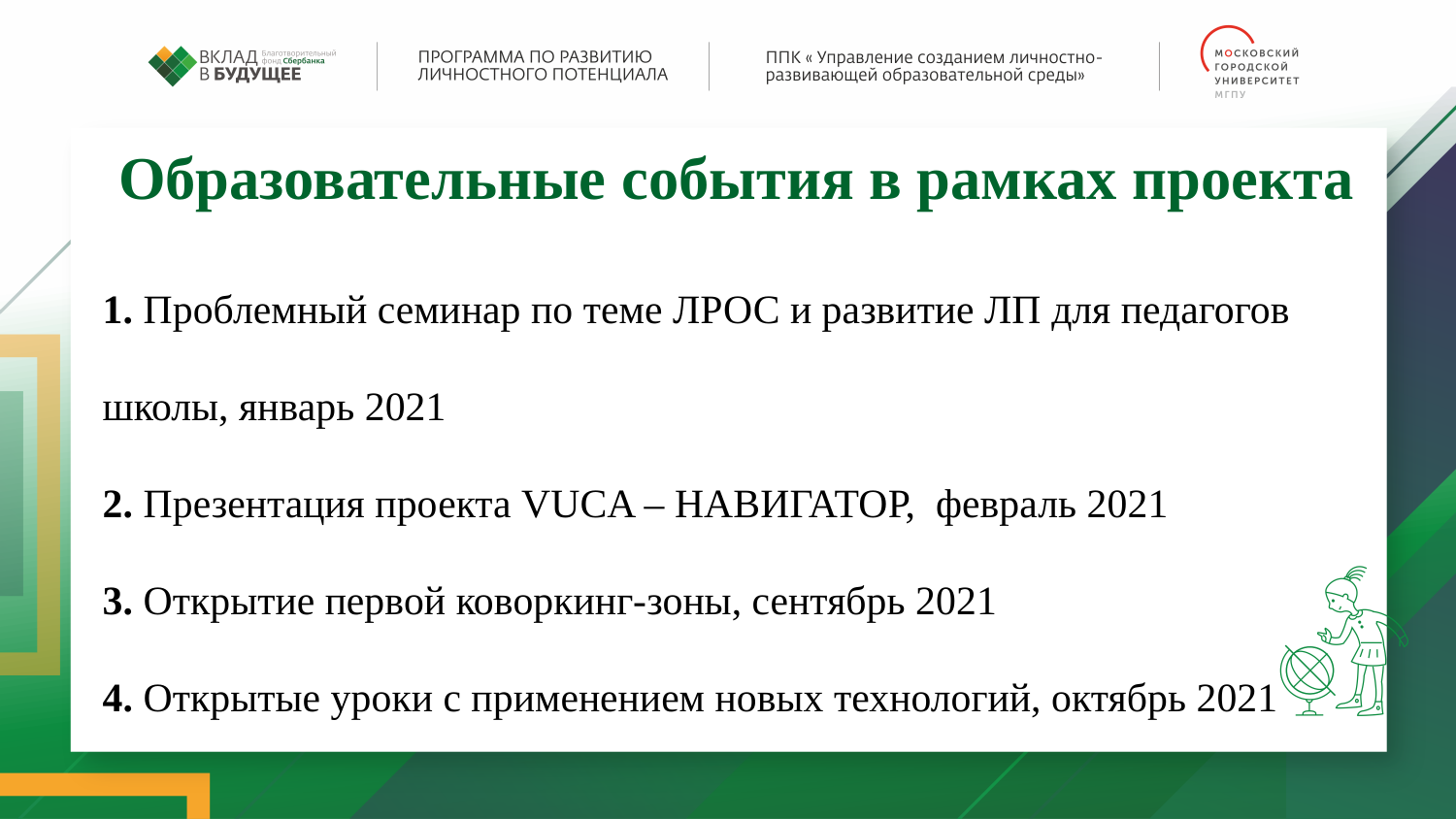

Образовательные события в рамках проекта
1. Проблемный семинар по теме ЛРОС и развитие ЛП для педагогов школы, январь 2021
2. Презентация проекта VUCA – НАВИГАТОР,  февраль 2021
3. Открытие первой коворкинг-зоны, сентябрь 2021
4. Открытые уроки с применением новых технологий, октябрь 2021